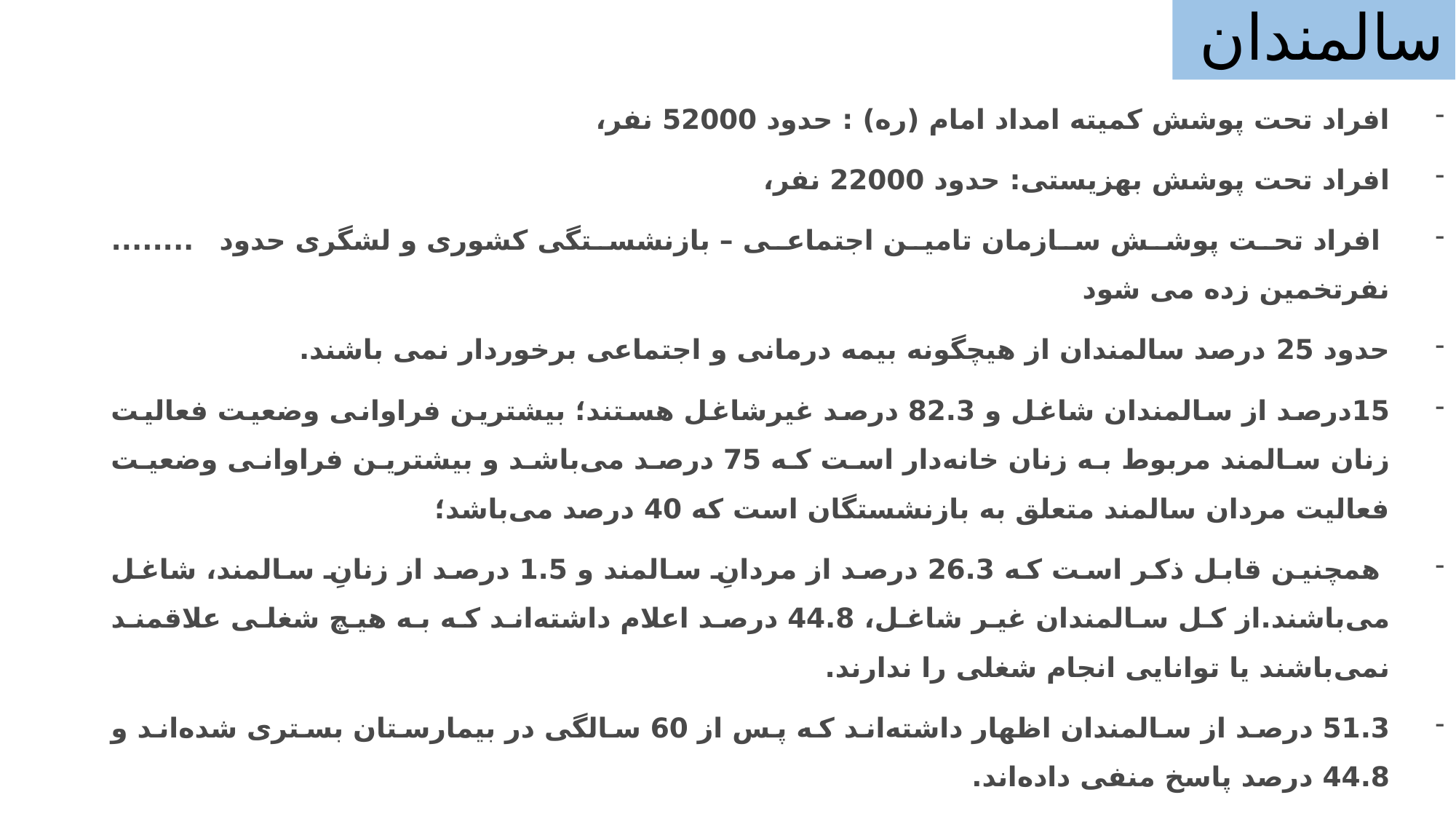

# سالمندان
افراد تحت پوشش کمیته امداد امام (ره) : حدود 52000 نفر،
افراد تحت پوشش بهزیستی: حدود 22000 نفر،
 افراد تحت پوشش سازمان تامین اجتماعی – بازنشستگی کشوری و لشگری حدود ........ نفرتخمین زده می شود
حدود 25 درصد سالمندان از هیچگونه بیمه درمانی و اجتماعی برخوردار نمی باشند.
15درصد از سالمندان شاغل و 82.3 درصد غیرشاغل هستند؛ بیشترین فراوانی وضعیت فعالیت زنان سالمند مربوط به زنان خانه‌‪دار است که 75 درصد می‌‌باشد و بیشترین فراوانی وضعیت فعالیت مردان سالمند متعلق به بازنشستگان است که 40 درصد می‌‪باشد؛
 همچنین قابل ذکر است که 26.3 درصد از مردانِ سالمند و 1.5 درصد از زنانِ سالمند، شاغل می‌باشند.از کل سالمندان غیر شاغل، 44.8 درصد اعلام داشته‌اند که به هیچ شغلی علاقمند نمی‌باشند یا توانایی انجام شغلی را ندارند.
51.3 درصد از سالمندان اظهار داشته‌اند که پس از 60 سالگی در بیمارستان بستری شده‌اند و 44.8 درصد پاسخ منفی داده‌اند.
ازمجموعِ سالمندانی که پس از سن 60 سالگی در بیمارستان بستری شده‌اند، 42.6 درصد عنوان کرده‌اند که 3-2 بار در بیمارستان بستری شده اند،